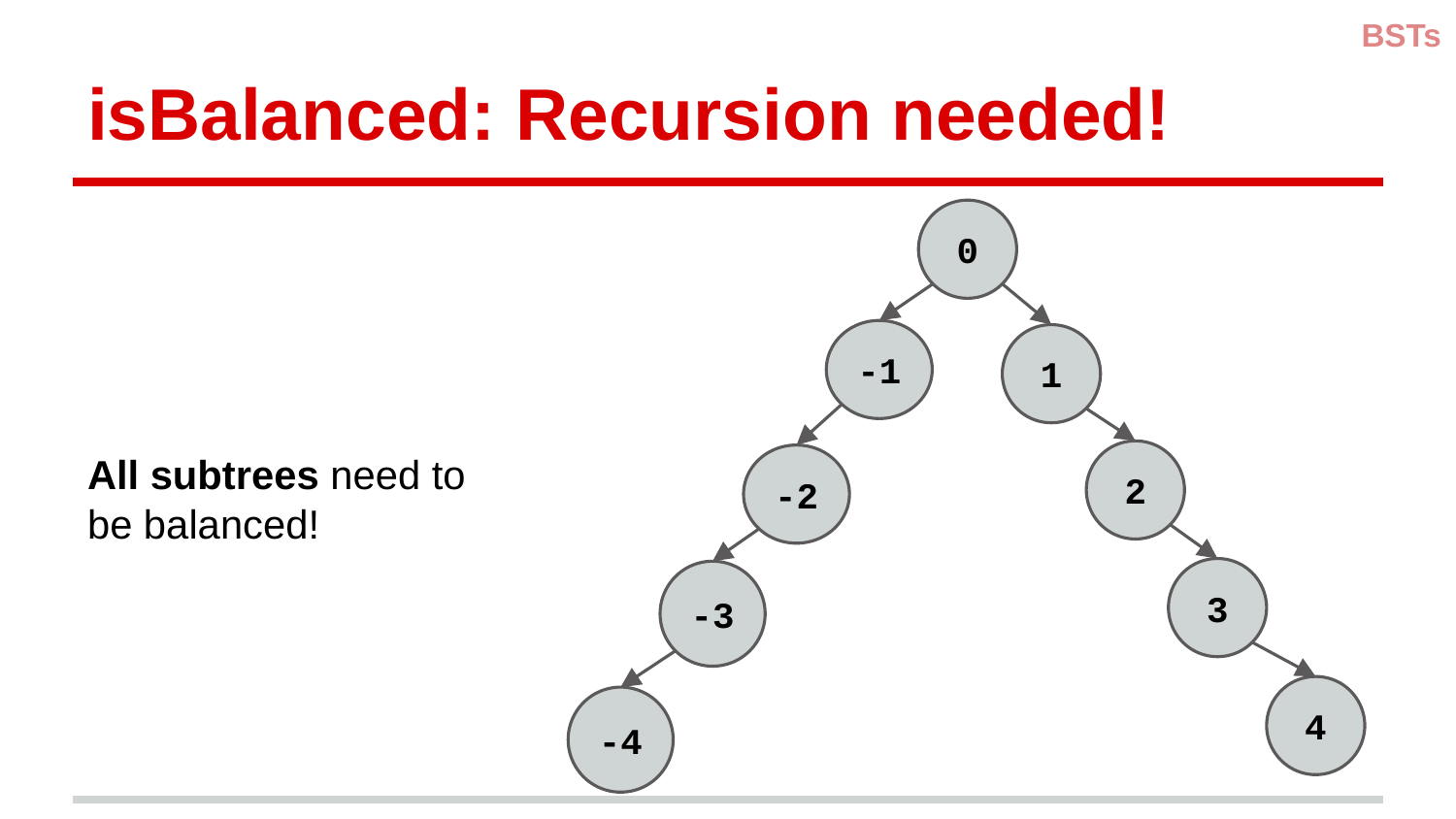

BSTs

# isBalanced: Recursion needed!
0
-1
1
All subtrees need to be balanced!
2
-2
3
-3
4
-4